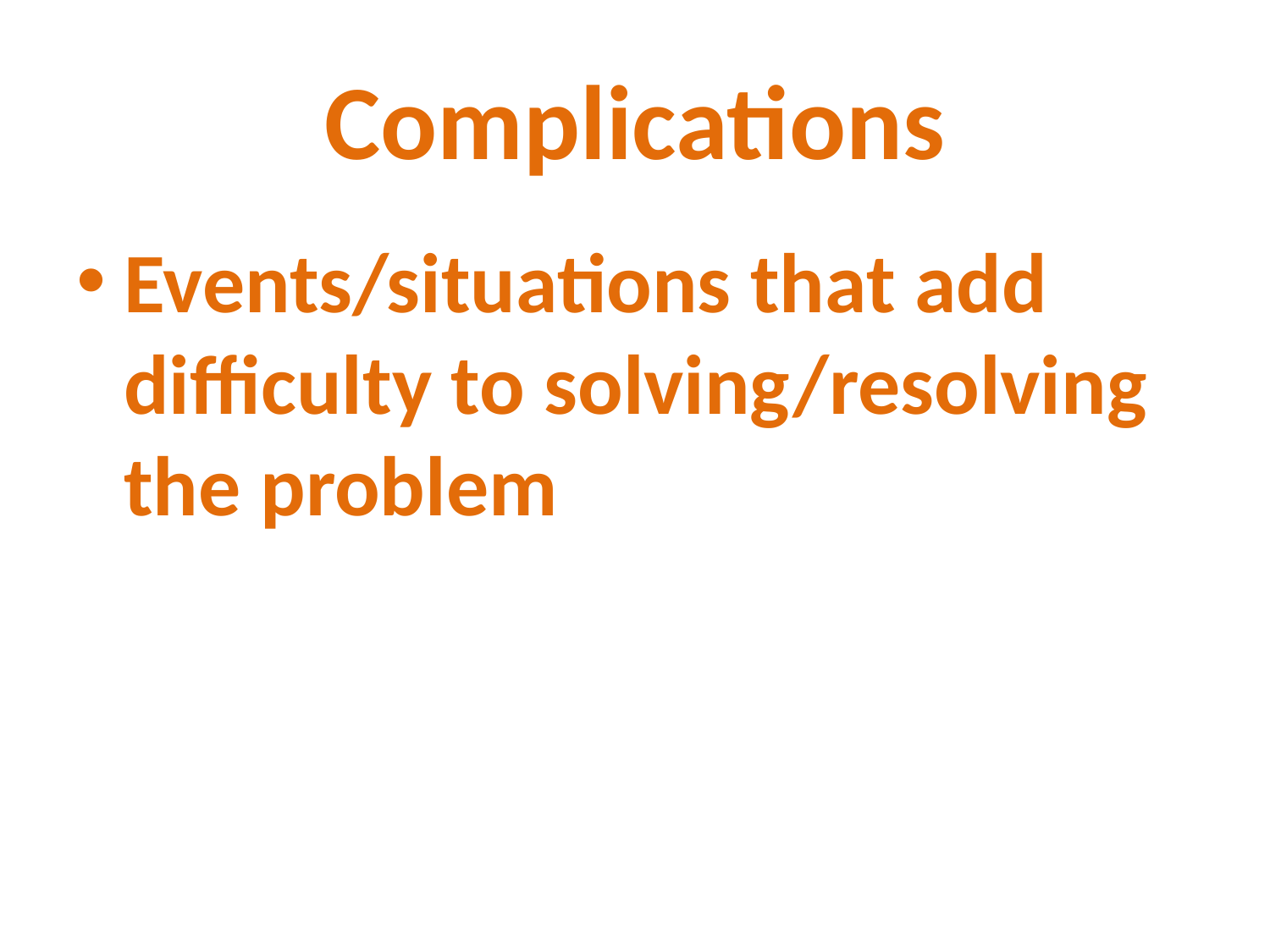

# Complications
Events/situations that add difficulty to solving/resolving the problem